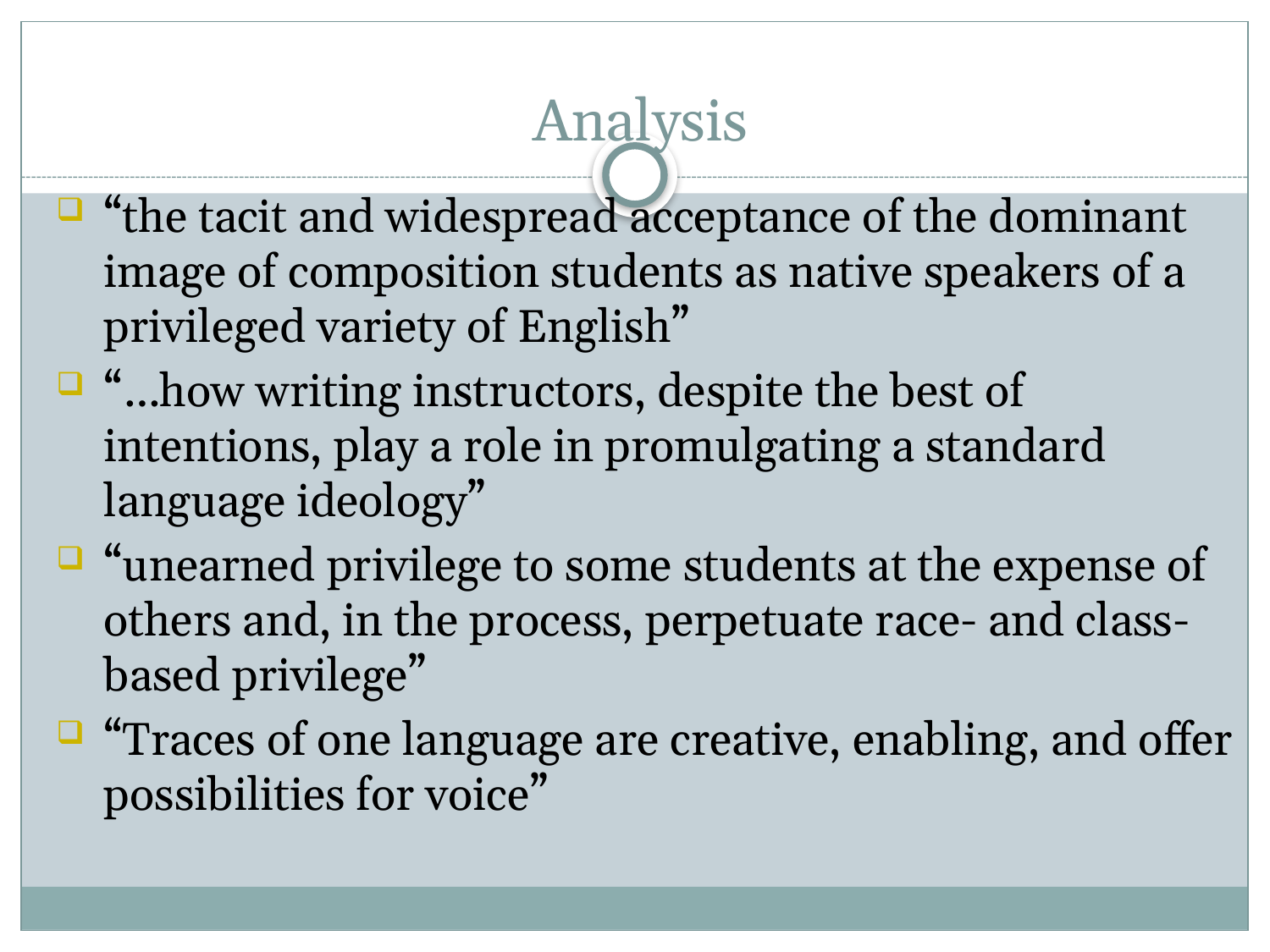

# Analysis
“the tacit and widespread acceptance of the dominant image of composition students as native speakers of a privileged variety of English”
“…how writing instructors, despite the best of intentions, play a role in promulgating a standard language ideology”
“unearned privilege to some students at the expense of others and, in the process, perpetuate race- and class-based privilege”
“Traces of one language are creative, enabling, and offer possibilities for voice”